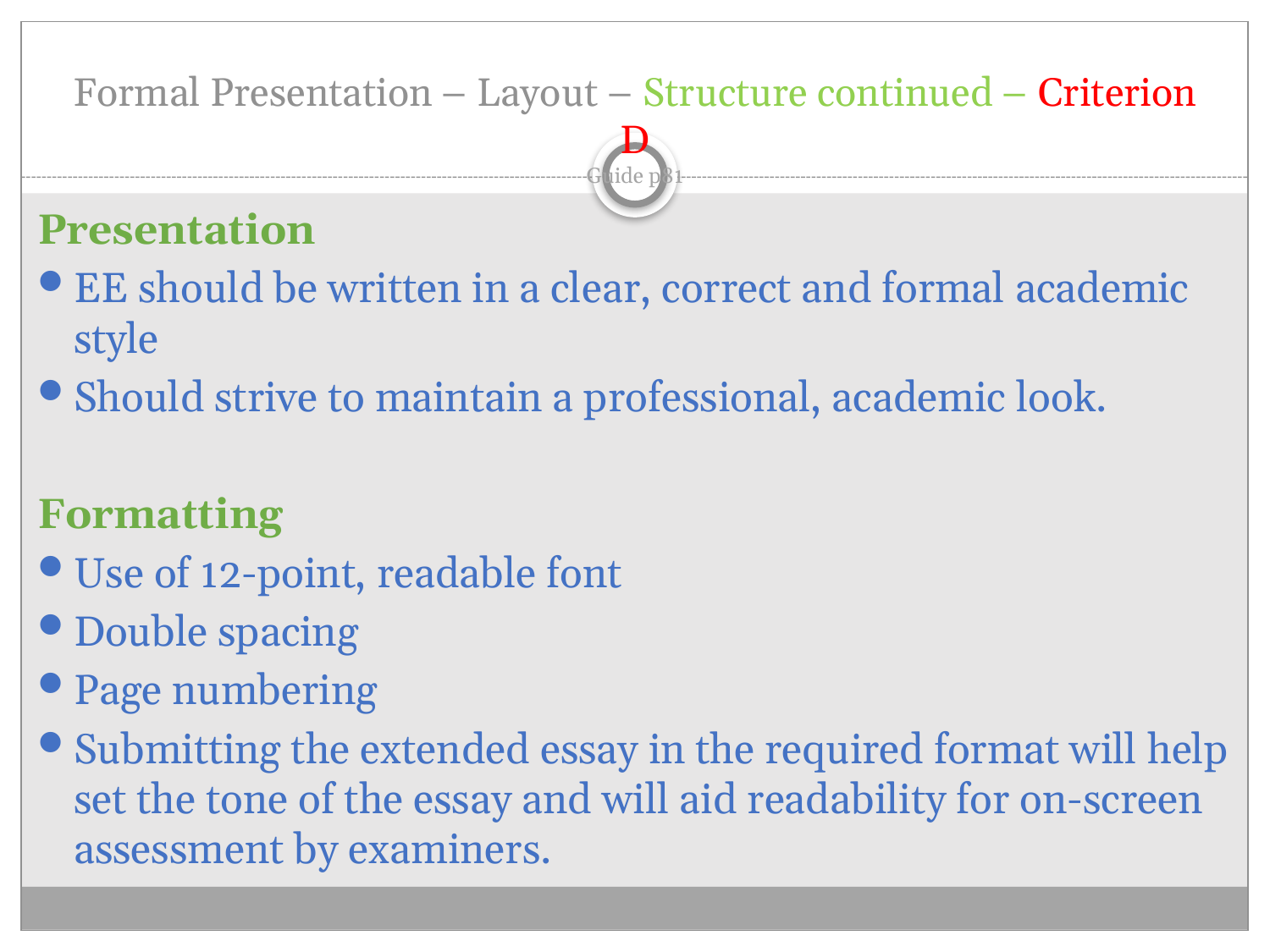

# Formal Presentation – Layout – Structure continued – Criterion D Guide p81
Presentation
EE should be written in a clear, correct and formal academic style
Should strive to maintain a professional, academic look.

Formatting
Use of 12-point, readable font
Double spacing
Page numbering
Submitting the extended essay in the required format will help set the tone of the essay and will aid readability for on-screen assessment by examiners.